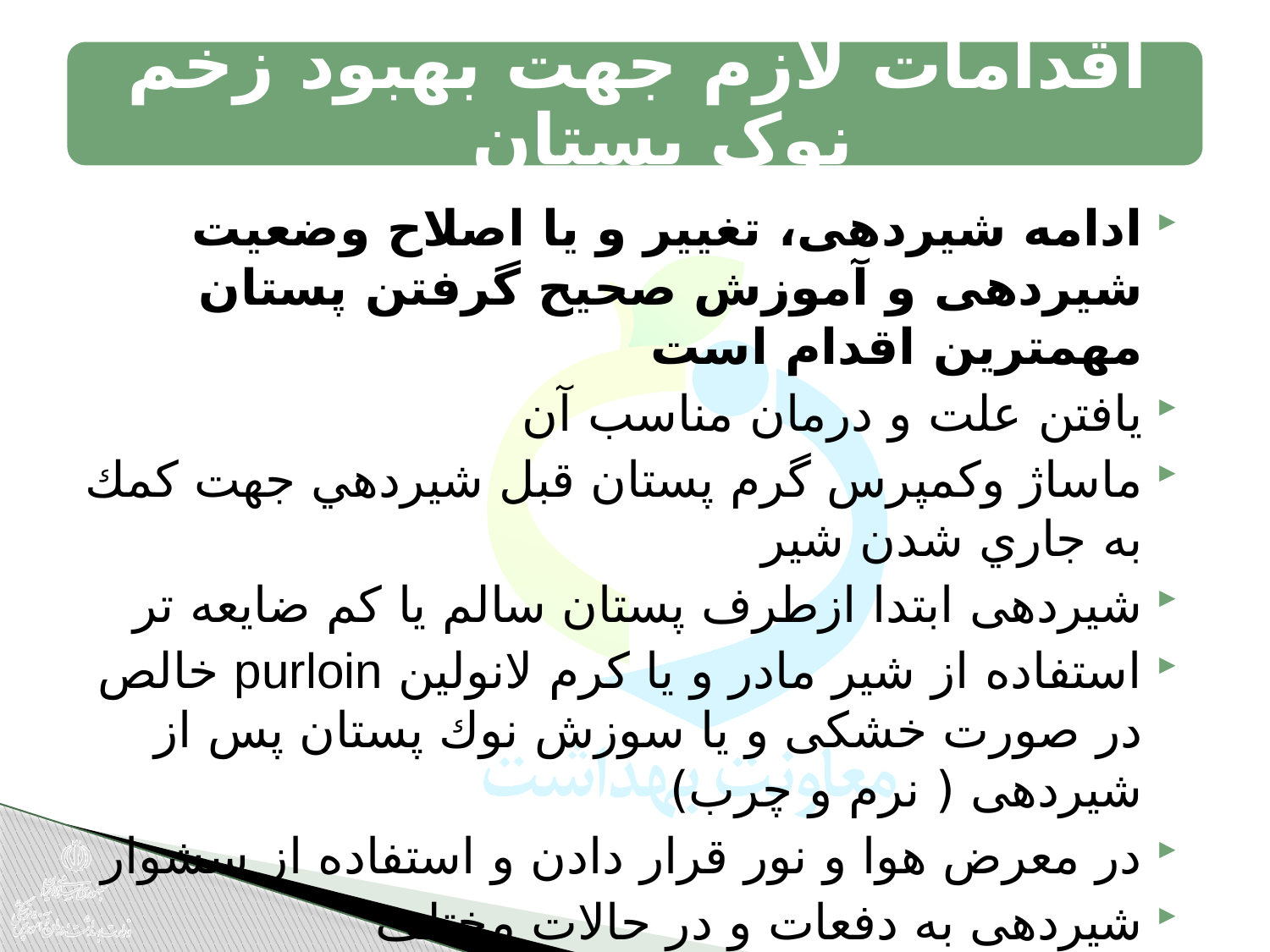

اقدامات لازم جهت بهبود زخم نوک پستان
ادامه شیردهی، تغییر و یا اصلاح وضعیت شیردهی و آموزش صحیح گرفتن پستان مهمترین اقدام است
یافتن علت و درمان مناسب آن
ماساژ وکمپرس گرم پستان قبل شيردهي جهت كمك به جاري شدن شير
شیردهی ابتدا ازطرف پستان سالم يا كم ضايعه تر
استفاده از شیر مادر و یا کرم لانولين purloin خالص در صورت خشکی و یا سوزش نوك پستان پس از شیردهی ( نرم و چرب)
در معرض هوا و نور قرار دادن و استفاده از سشوار
شیردهی به دفعات و در حالات مختلف
استفاده از محافظ پستان و نه محافظ نوک پستان در فواصل شیردهی به منظور کاهش تماس نوک پستان با لباس